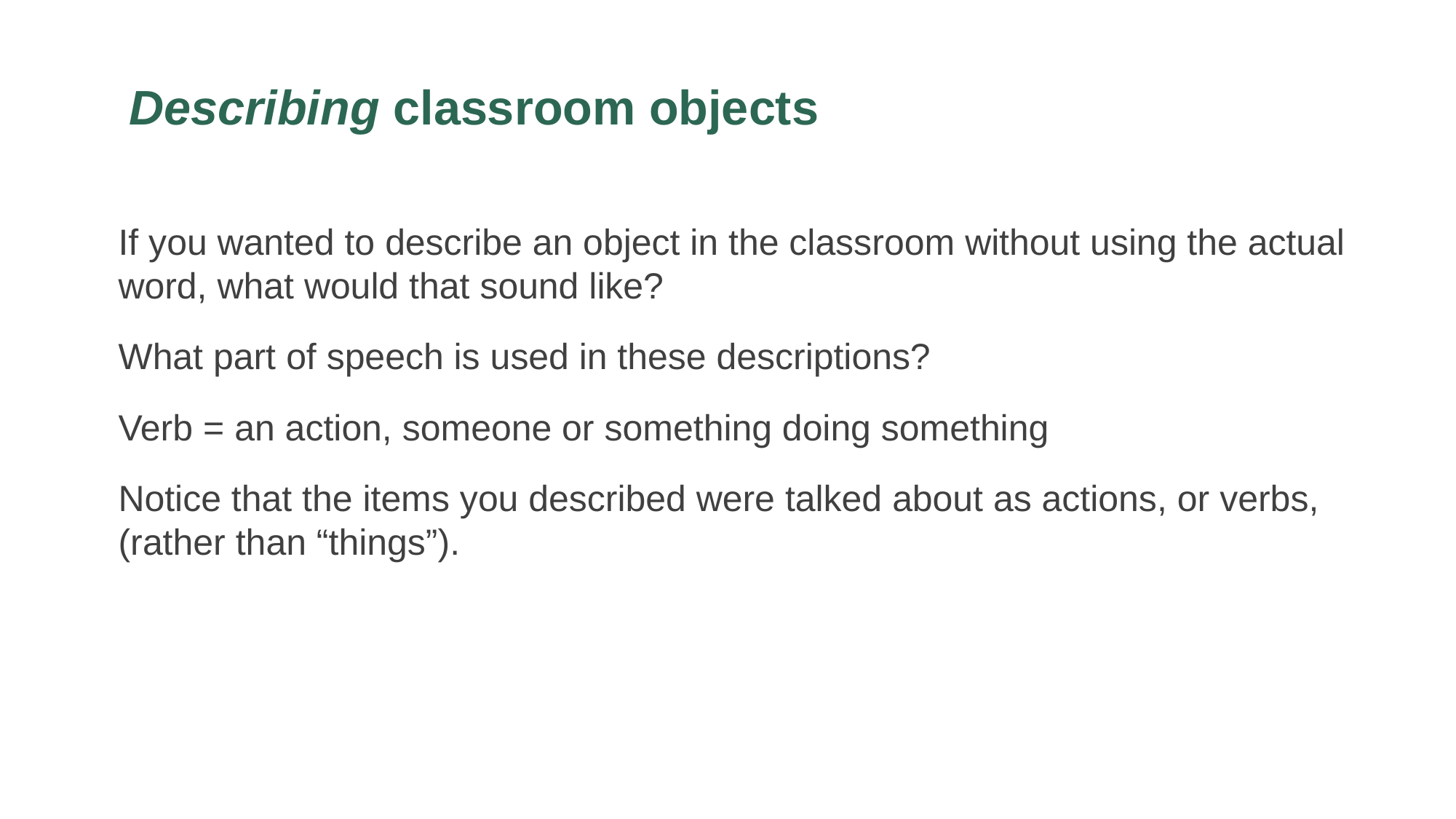

# Describing classroom objects
If you wanted to describe an object in the classroom without using the actual word, what would that sound like?
What part of speech is used in these descriptions?
Verb = an action, someone or something doing something
Notice that the items you described were talked about as actions, or verbs, (rather than “things”).